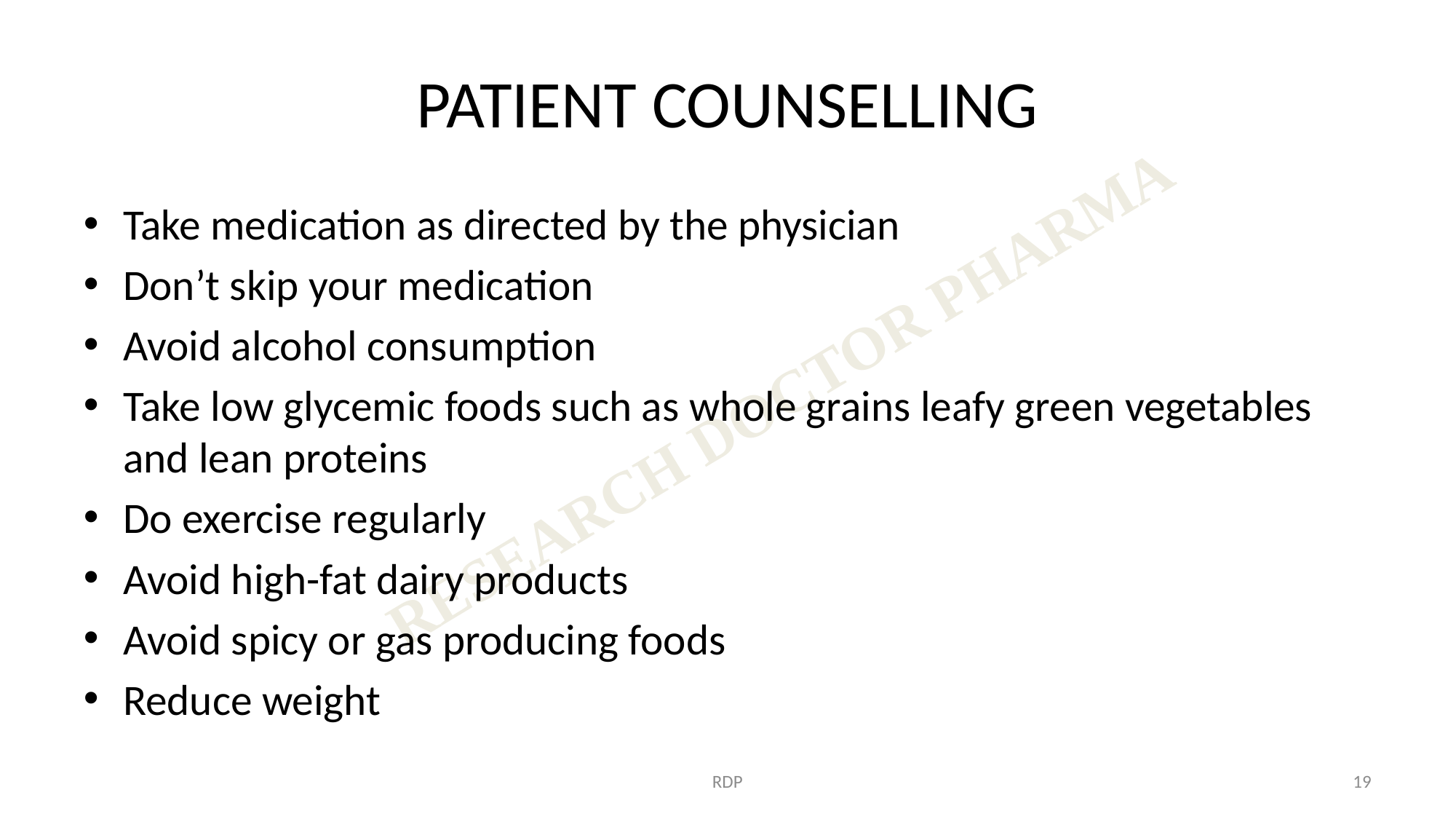

# PATIENT COUNSELLING
Take medication as directed by the physician
Don’t skip your medication
Avoid alcohol consumption
Take low glycemic foods such as whole grains leafy green vegetables and lean proteins
Do exercise regularly
Avoid high-fat dairy products
Avoid spicy or gas producing foods
Reduce weight
RDP
19